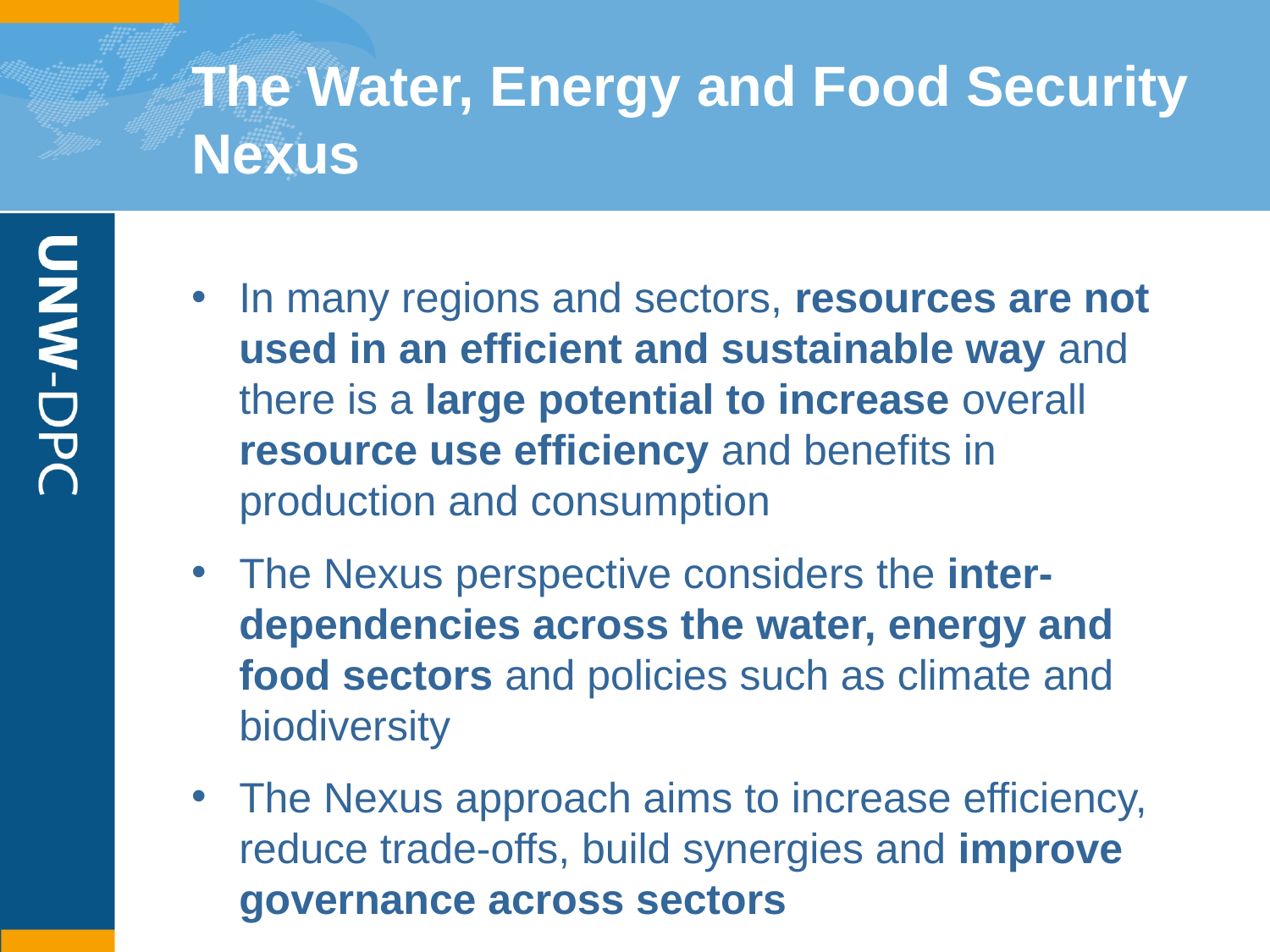

# The Water, Energy and Food Security Nexus

In many regions and sectors, resources are not used in an efficient and sustainable way and there is a large potential to increase overall resource use efficiency and benefits in production and consumption
The Nexus perspective considers the inter-dependencies across the water, energy and food sectors and policies such as climate and biodiversity
The Nexus approach aims to increase efficiency, reduce trade-offs, build synergies and improve governance across sectors